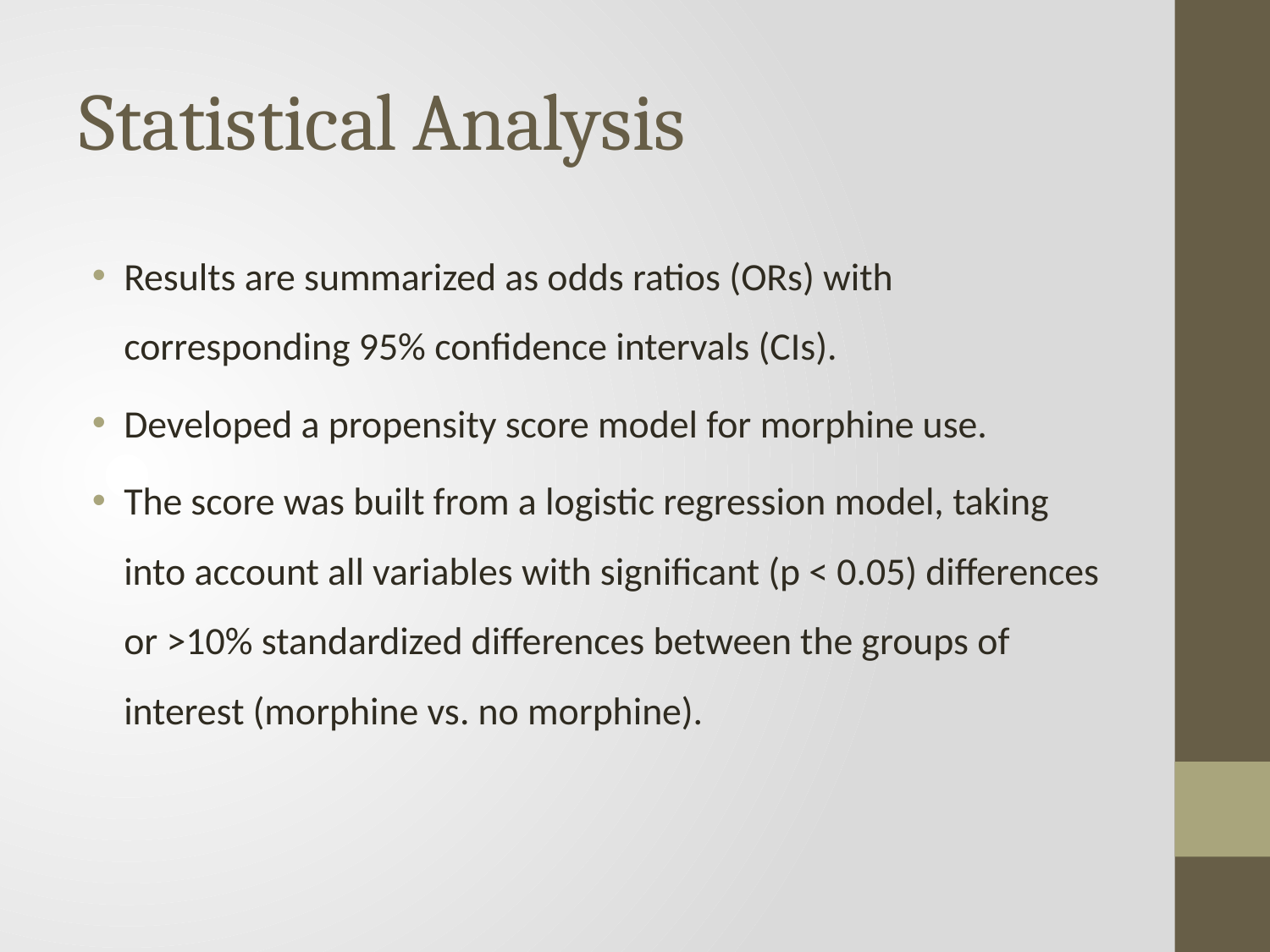

# Statistical Analysis
Results are summarized as odds ratios (ORs) with corresponding 95% confidence intervals (CIs).
Developed a propensity score model for morphine use.
The score was built from a logistic regression model, taking into account all variables with significant (p < 0.05) differences or >10% standardized differences between the groups of interest (morphine vs. no morphine).